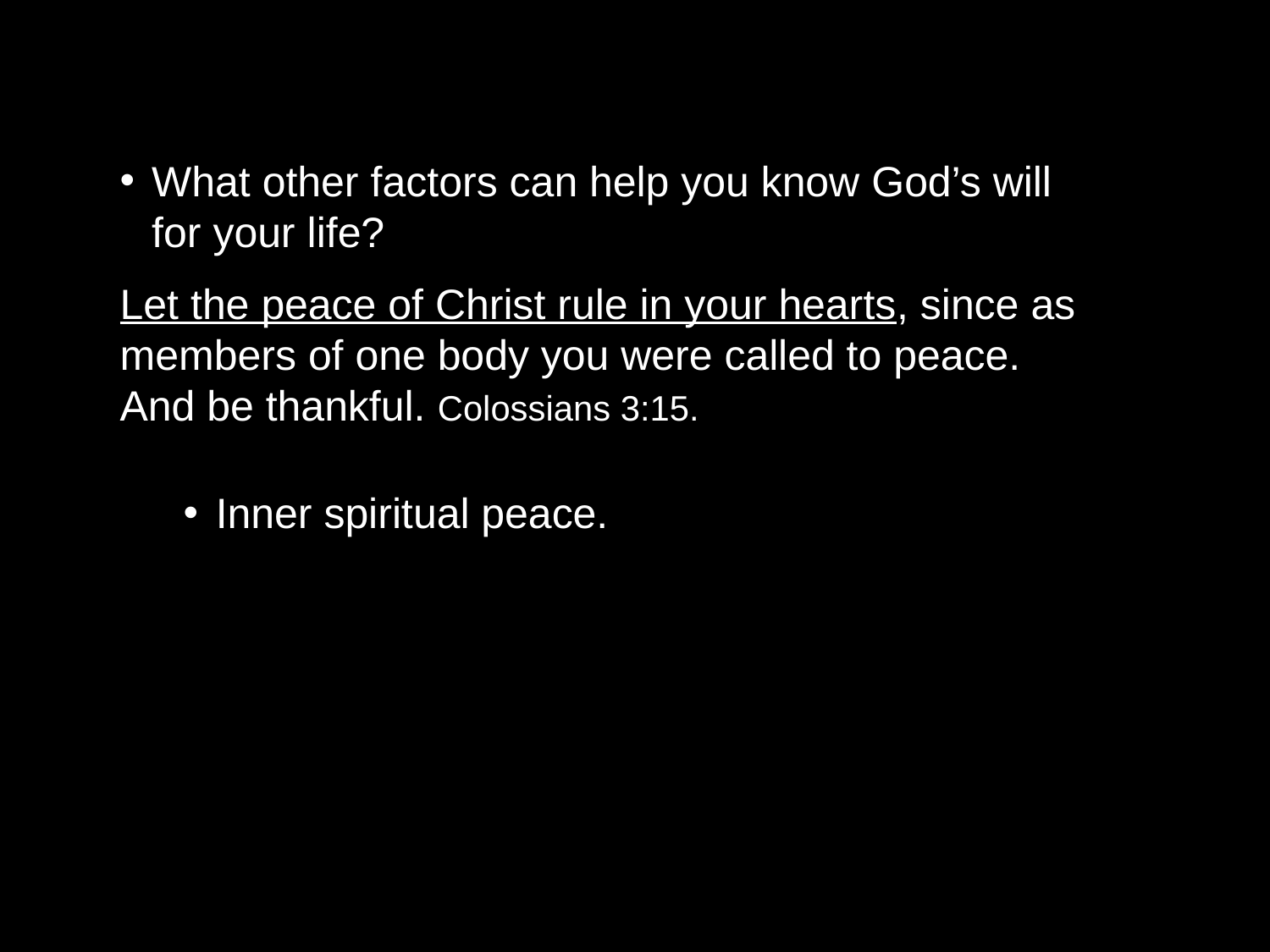

What other factors can help you know God’s will for your life?
Let the peace of Christ rule in your hearts, since as members of one body you were called to peace. And be thankful. Colossians 3:15.

Inner spiritual peace.